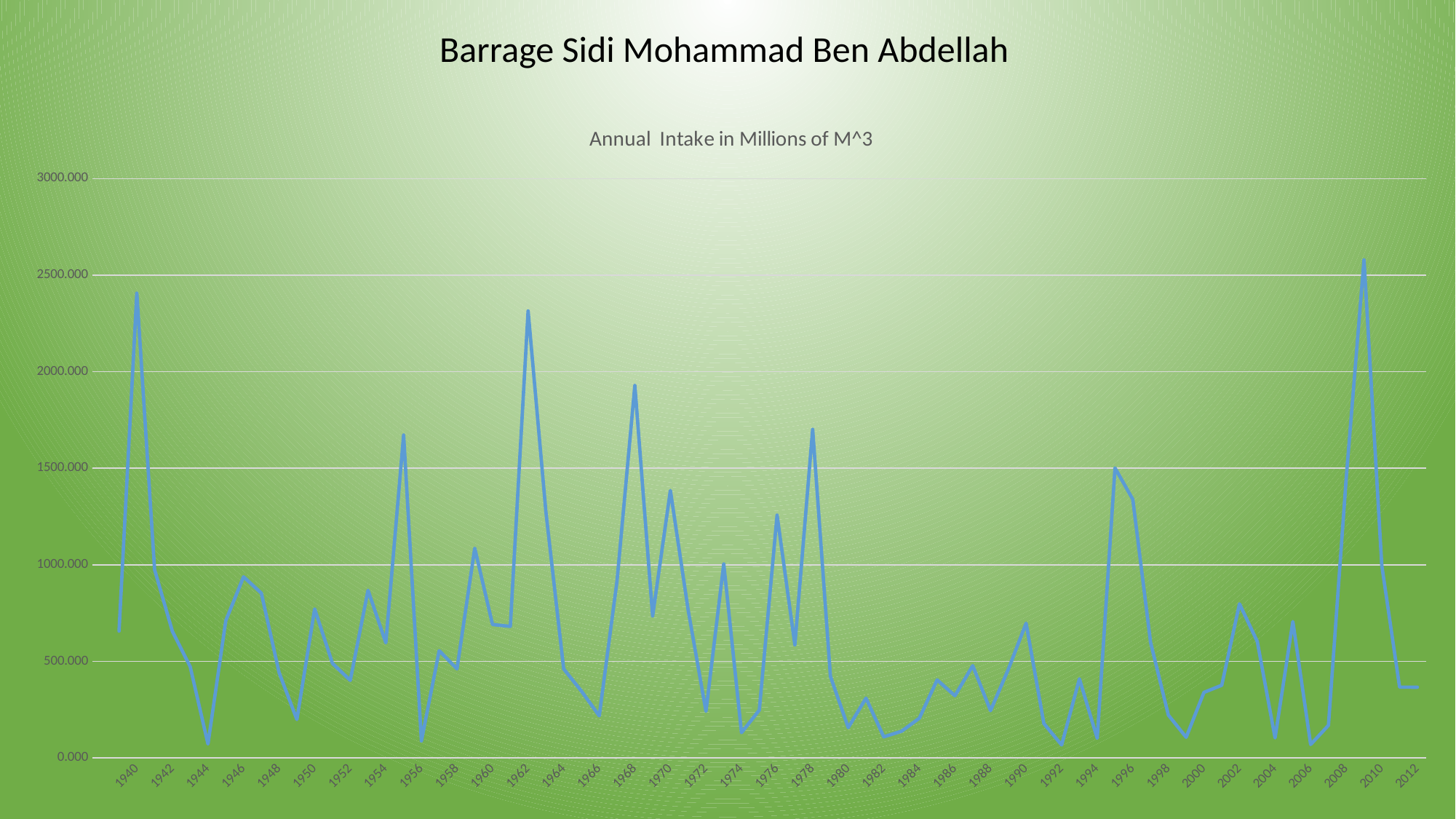

Barrage Sidi Mohammad Ben Abdellah

### Chart: Annual  Intake in Millions of M^3

| Category | ANNEE |
|---|---|
|  | None |
| 1939 | 657.1000000000001 |
| 1940 | 2406.7 |
| 1941 | 974.4 |
| 1942 | 655.4000000000001 |
| 1943 | 472.59999999999997 |
| 1944 | 72.3 |
| 1945 | 710.5000000000001 |
| 1946 | 937.6 |
| 1947 | 853.0999999999999 |
| 1948 | 441.2 |
| 1949 | 198.9 |
| 1950 | 771.5 |
| 1951 | 489.70000000000005 |
| 1952 | 401.4000000000001 |
| 1953 | 868.3000000000001 |
| 1954 | 595.9 |
| 1955 | 1672.1000000000001 |
| 1956 | 88.2 |
| 1957 | 555.3000000000001 |
| 1958 | 461.19999999999993 |
| 1959 | 1085.8 |
| 1960 | 690.9 |
| 1961 | 680.9999999999999 |
| 1962 | 2314.8 |
| 1963 | 1274.1999999999998 |
| 1964 | 460.79999999999995 |
| 1965 | 345.70000000000005 |
| 1966 | 217.8 |
| 1967 | 917.9 |
| 1968 | 1928.8 |
| 1969 | 735.0 |
| 1970 | 1385.0 |
| 1971 | 765.5 |
| 1972 | 241.29999999999998 |
| 1973 | 1004.3 |
| 1974 | 131.1 |
| 1975 | 247.5 |
| 1976 | 1257.1000000000001 |
| 1977 | 585.8 |
| 1978 | 1701.41034 |
| 1979 | 422.19999999999993 |
| 1980 | 157.09999999999997 |
| 1981 | 309.59999999999997 |
| 1982 | 109.19999999999999 |
| 1983 | 138.3 |
| 1984 | 205.79999999999998 |
| 1985 | 403.99999999999994 |
| 1986 | 321.90000000000003 |
| 1987 | 477.8 |
| 1988 | 244.8 |
| 1989 | 458.70000000000005 |
| 1990 | 697.5 |
| 1991 | 177.90000000000003 |
| 1992 | 67.2 |
| 1993 | 409.49999999999994 |
| 1994 | 101.69500000000001 |
| 1995 | 1501.43 |
| 1996 | 1338.947 |
| 1997 | 598.306 |
| 1998 | 221.9241 |
| 1999 | 106.94600000000001 |
| 2000 | 339.43699999999995 |
| 2001 | 376.40700000000004 |
| 2002 | 797.942 |
| 2003 | 602.8570000000001 |
| 2004 | 103.90900000000003 |
| 2005 | 705.982 |
| 2006 | 69.525 |
| 2007 | 168.70399999999998 |
| 2008 | 1449.546 |
| 2009 | 2579.25 |
| 2010 | 995.8810000000001 |
| 2011 | 366.59999999999997 |
| 2012 | 366.245 |